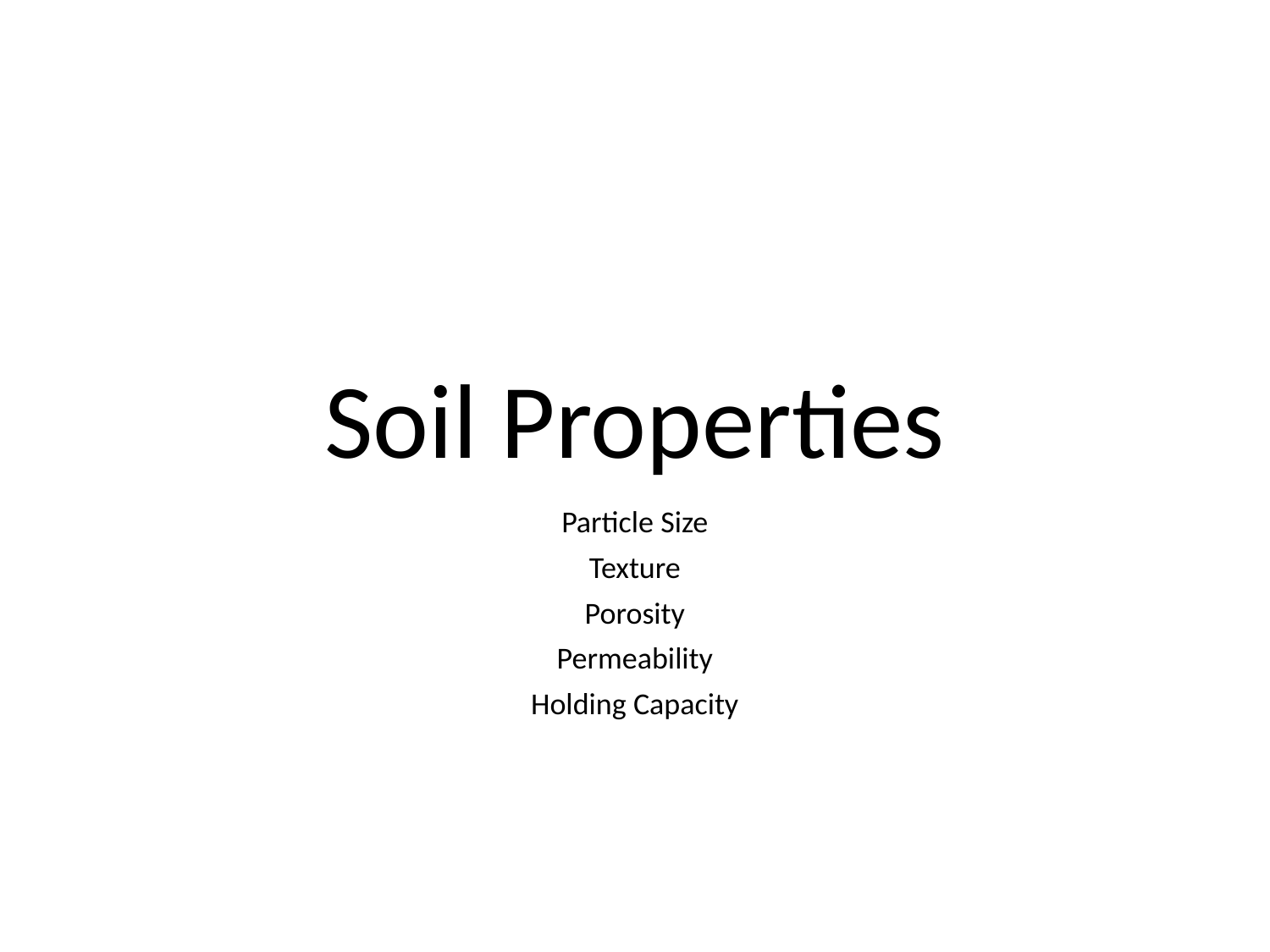

# Soil Properties
Particle Size
Texture
Porosity
Permeability
Holding Capacity